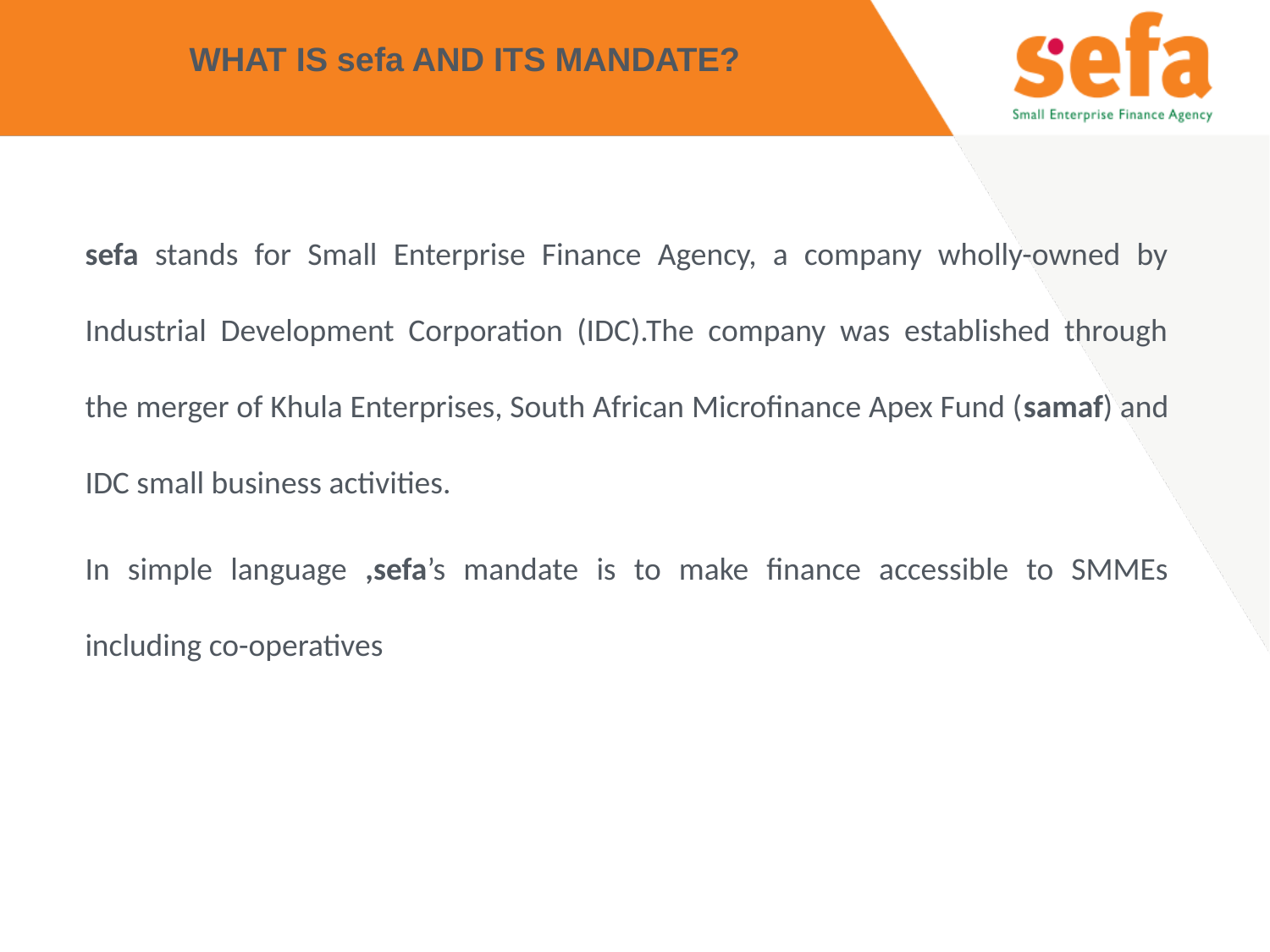

# WHAT IS sefa AND ITS MANDATE?
sefa stands for Small Enterprise Finance Agency, a company wholly-owned by Industrial Development Corporation (IDC).The company was established through the merger of Khula Enterprises, South African Microfinance Apex Fund (samaf) and IDC small business activities.
In simple language ,sefa’s mandate is to make finance accessible to SMMEs including co-operatives